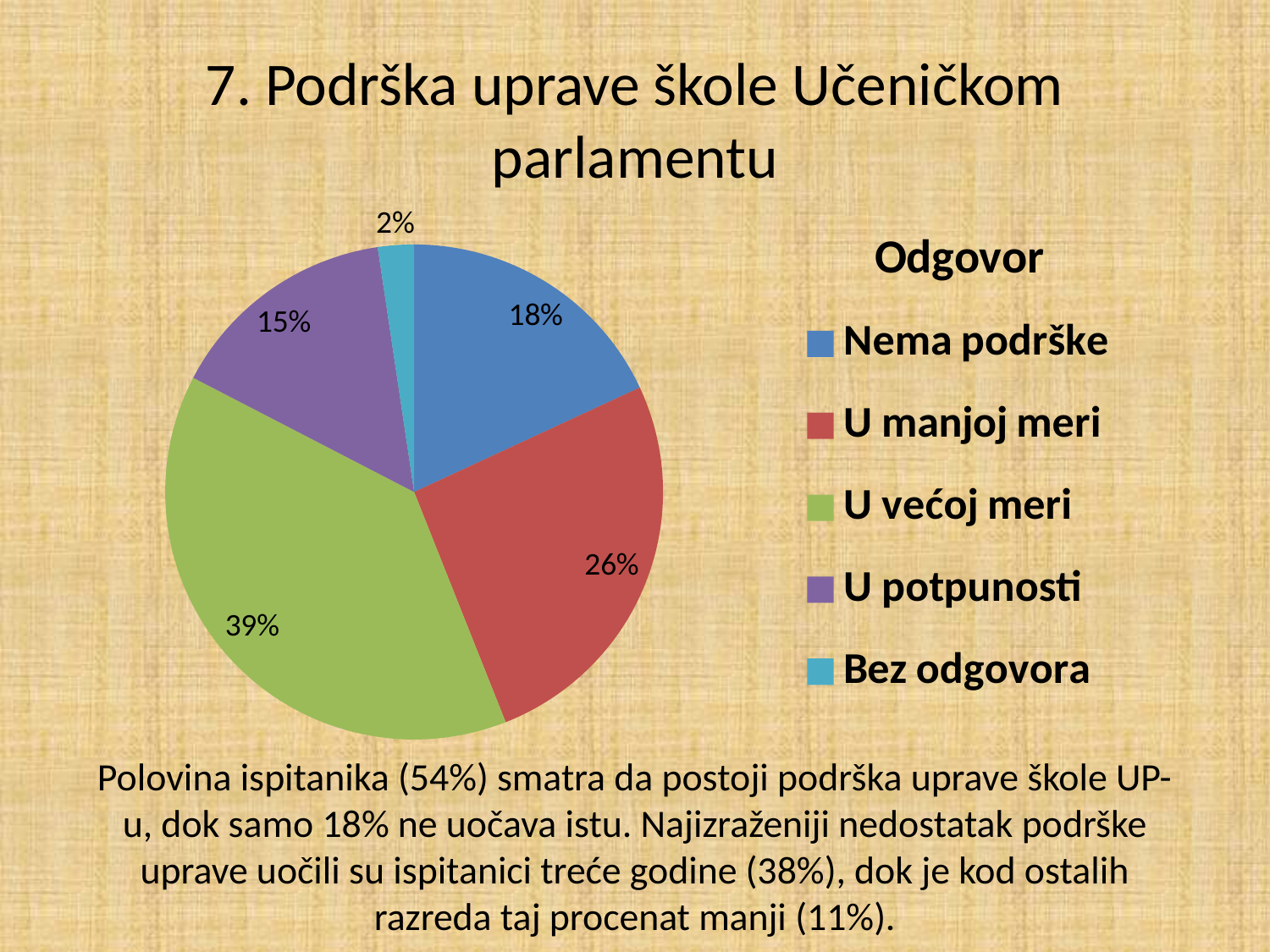

# 7. Podrška uprave škole Učeničkom parlamentu

### Chart: Odgovor

| Category | Odgovor |
|---|---|
| Nema podrške | 18.07 |
| U manjoj meri | 25.939999999999987 |
| U većoj meri | 38.63 |
| U potpunosti | 15.03 |
| Bez odgovora | 2.34 |
Polovina ispitanika (54%) smatra da postoji podrška uprave škole UP-u, dok samo 18% ne uočava istu. Najizraženiji nedostatak podrške uprave uočili su ispitanici treće godine (38%), dok je kod ostalih razreda taj procenat manji (11%).